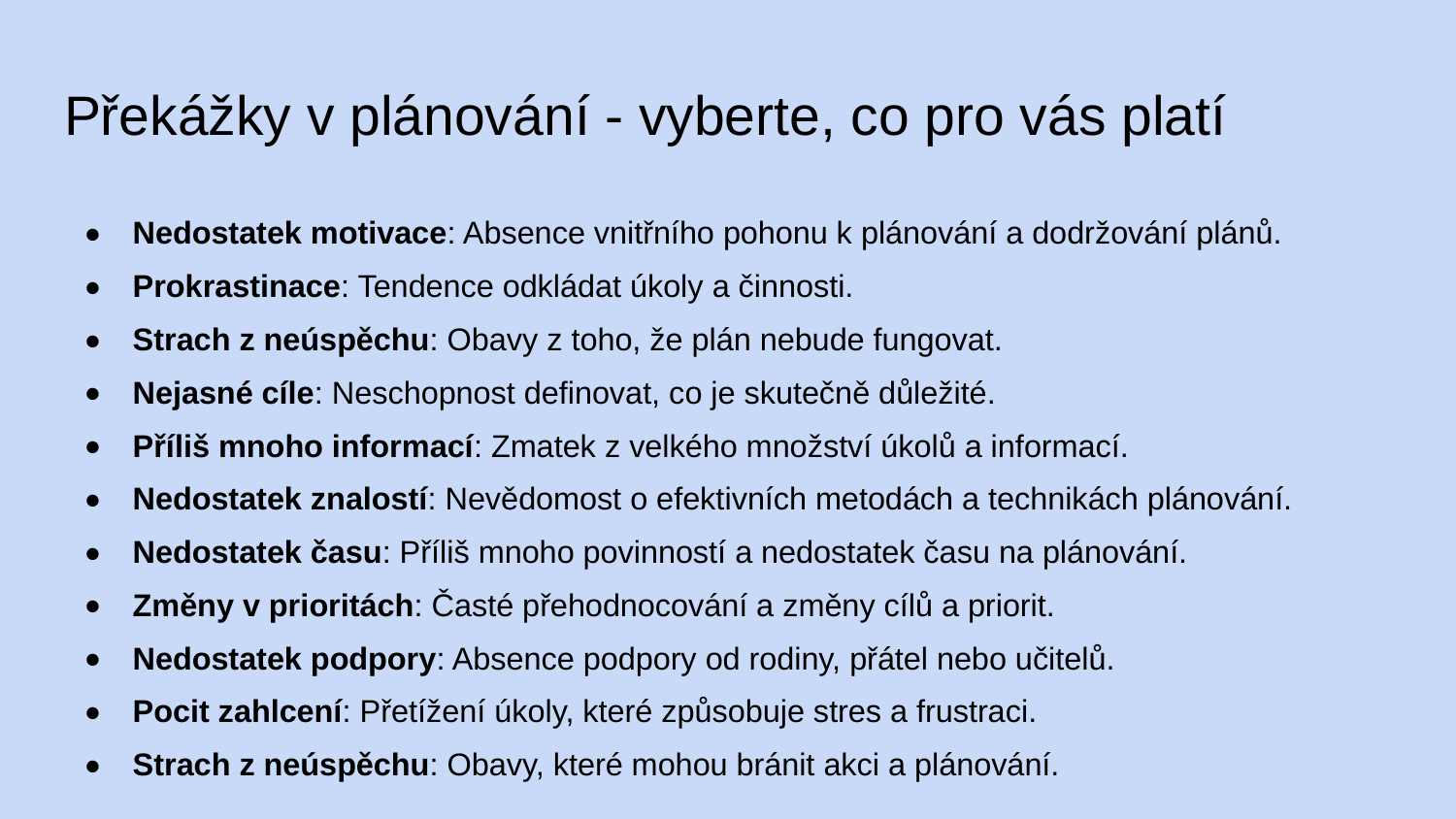

# Překážky v plánování - vyberte, co pro vás platí
Nedostatek motivace: Absence vnitřního pohonu k plánování a dodržování plánů.
Prokrastinace: Tendence odkládat úkoly a činnosti.
Strach z neúspěchu: Obavy z toho, že plán nebude fungovat.
Nejasné cíle: Neschopnost definovat, co je skutečně důležité.
Příliš mnoho informací: Zmatek z velkého množství úkolů a informací.
Nedostatek znalostí: Nevědomost o efektivních metodách a technikách plánování.
Nedostatek času: Příliš mnoho povinností a nedostatek času na plánování.
Změny v prioritách: Časté přehodnocování a změny cílů a priorit.
Nedostatek podpory: Absence podpory od rodiny, přátel nebo učitelů.
Pocit zahlcení: Přetížení úkoly, které způsobuje stres a frustraci.
Strach z neúspěchu: Obavy, které mohou bránit akci a plánování.